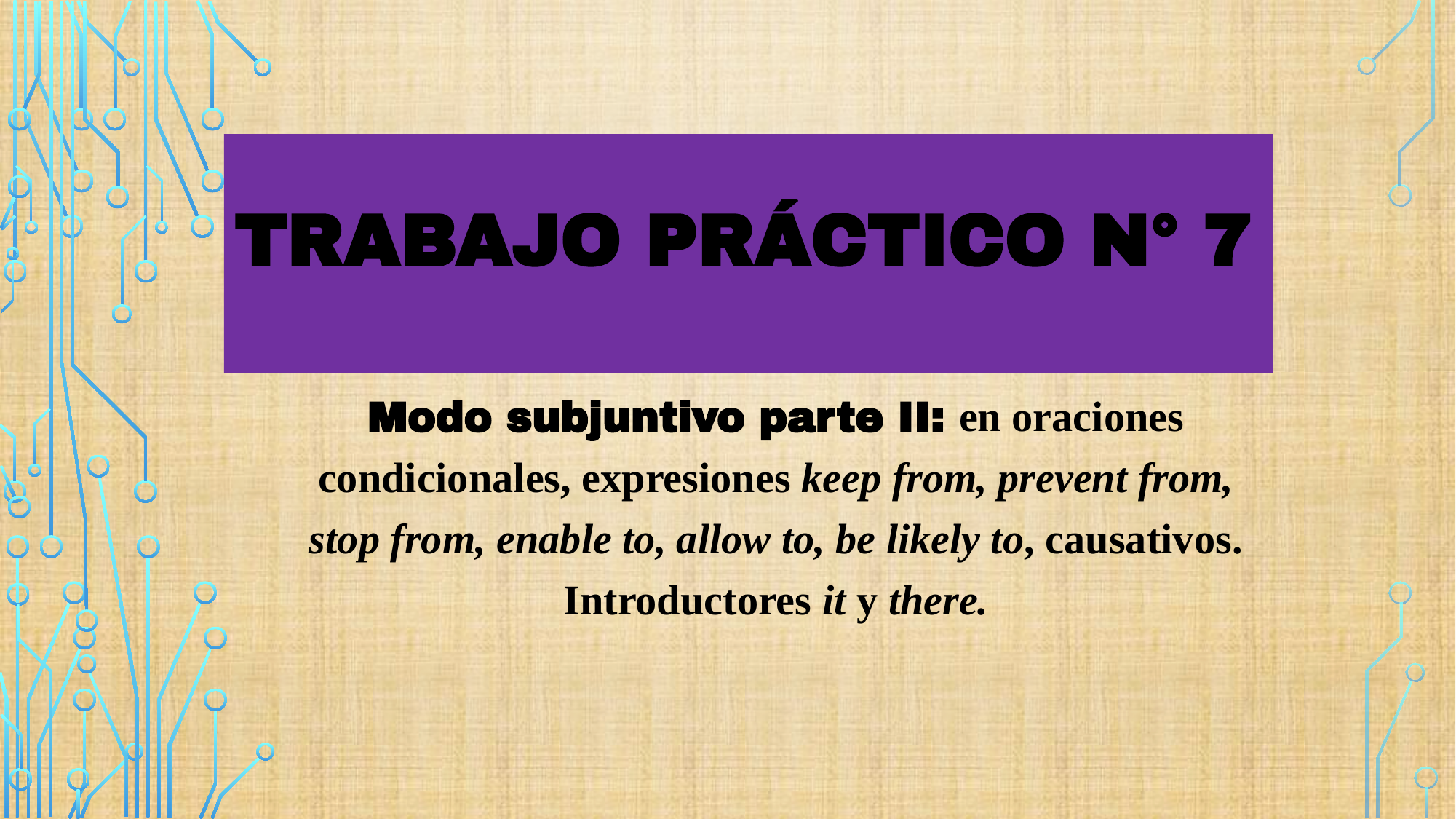

# TRABAJO PRÁCTICO N° 7
Modo subjuntivo parte II: en oraciones condicionales, expresiones keep from, prevent from, stop from, enable to, allow to, be likely to, causativos. Introductores it y there.